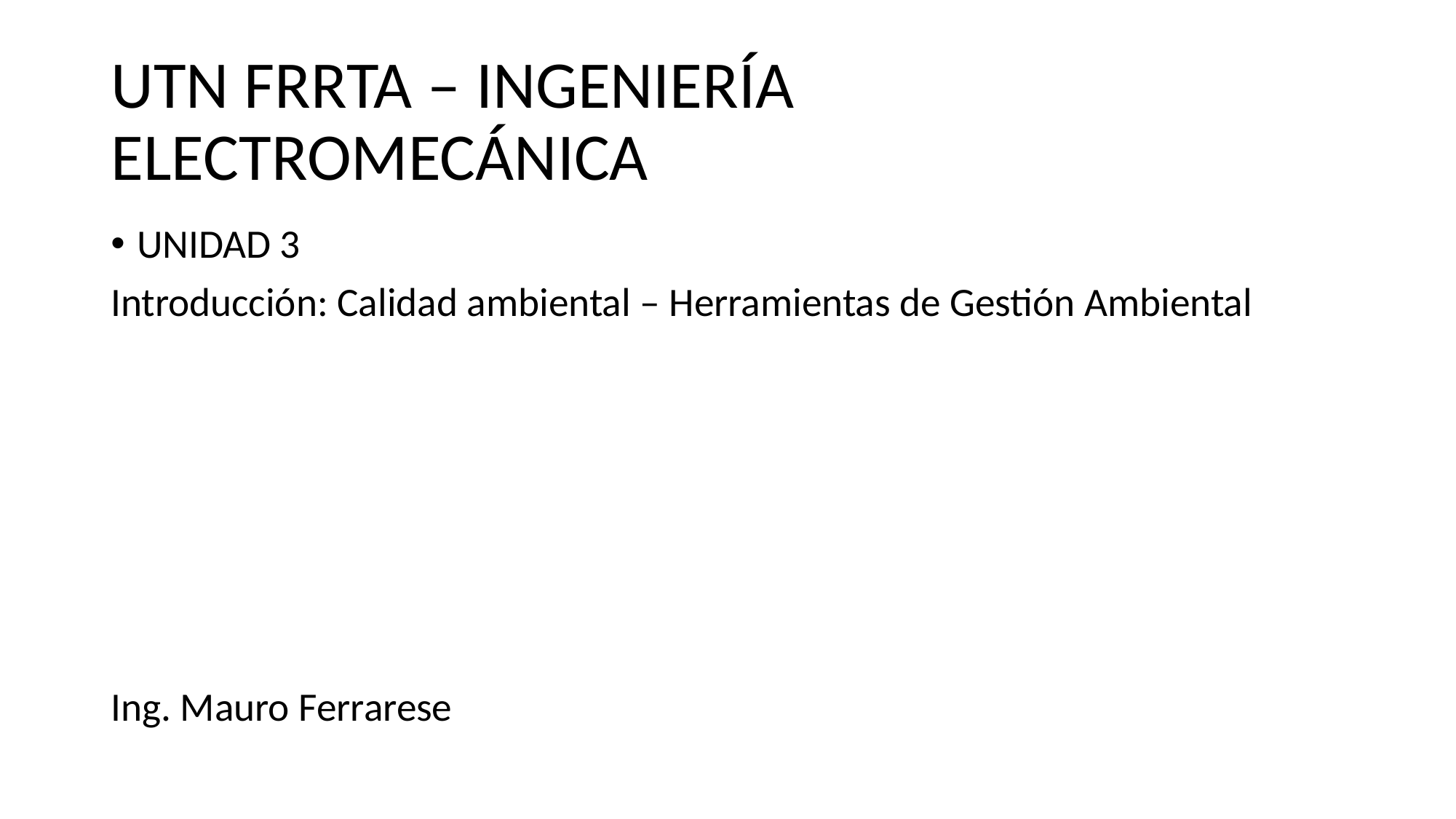

# UTN FRRTA – INGENIERÍA ELECTROMECÁNICA
UNIDAD 3
Introducción: Calidad ambiental – Herramientas de Gestión Ambiental

Ing. Mauro Ferrarese